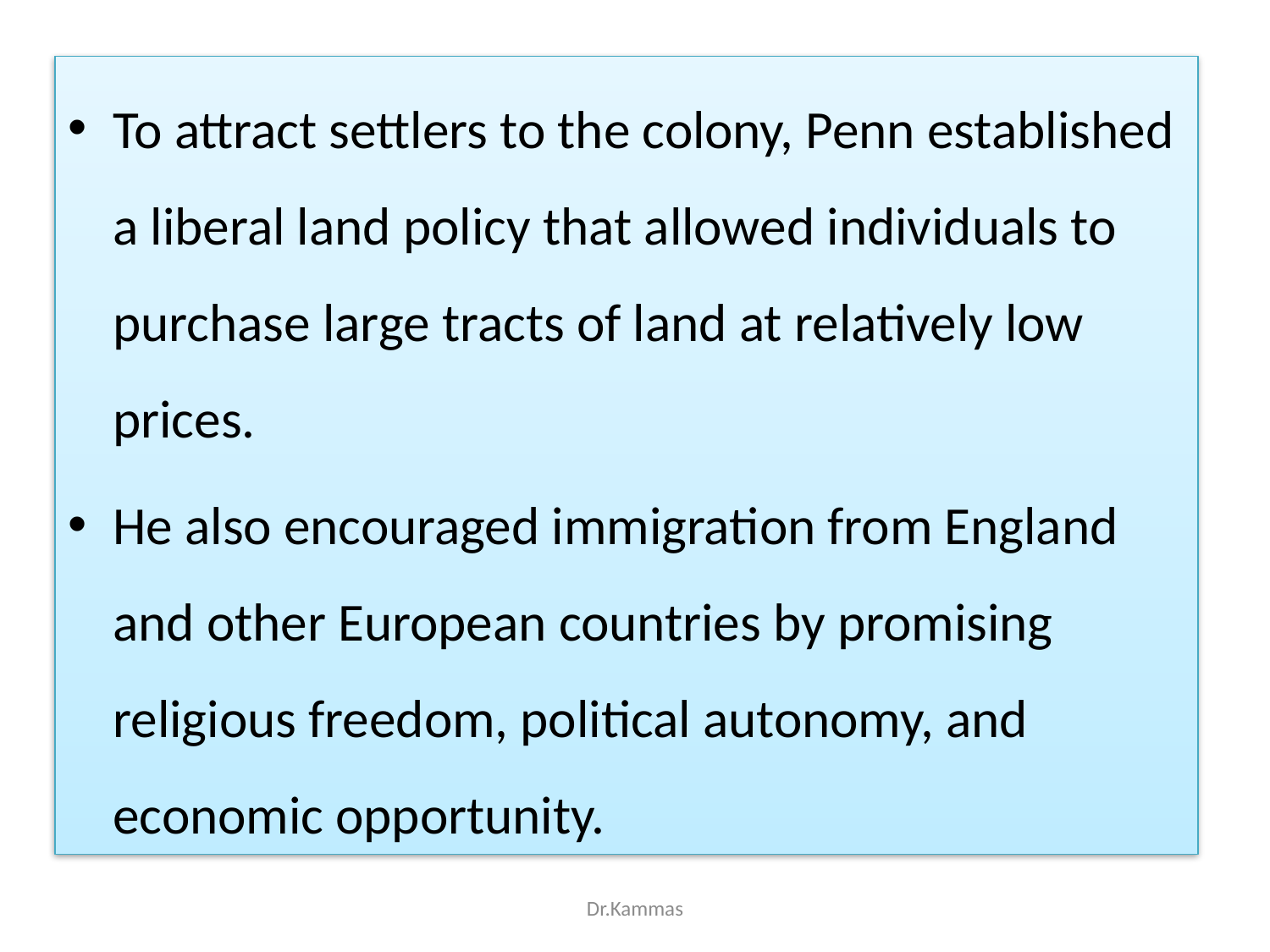

To attract settlers to the colony, Penn established a liberal land policy that allowed individuals to purchase large tracts of land at relatively low prices.
He also encouraged immigration from England and other European countries by promising religious freedom, political autonomy, and economic opportunity.
Dr.Kammas